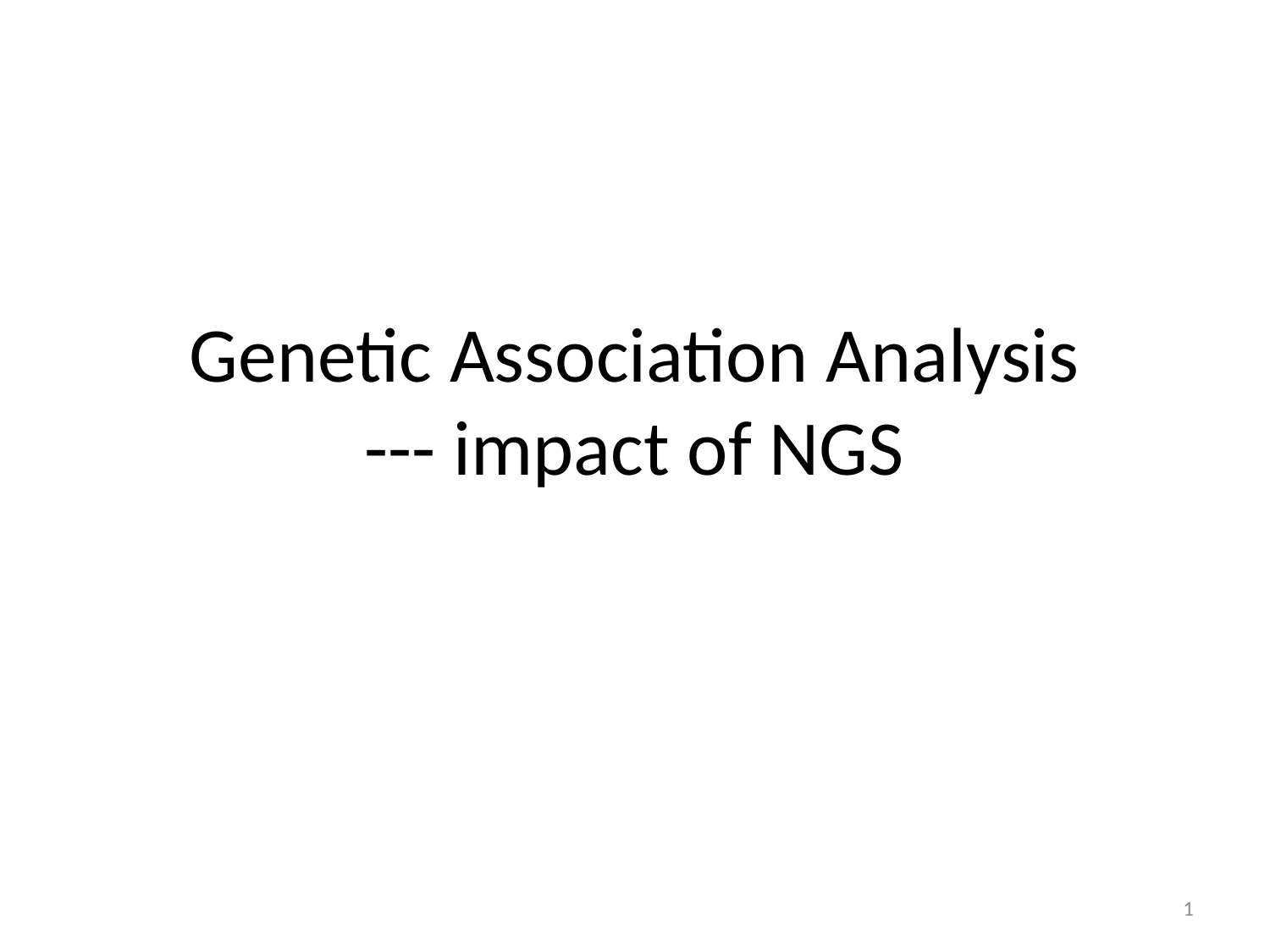

# Genetic Association Analysis --- impact of NGS

1